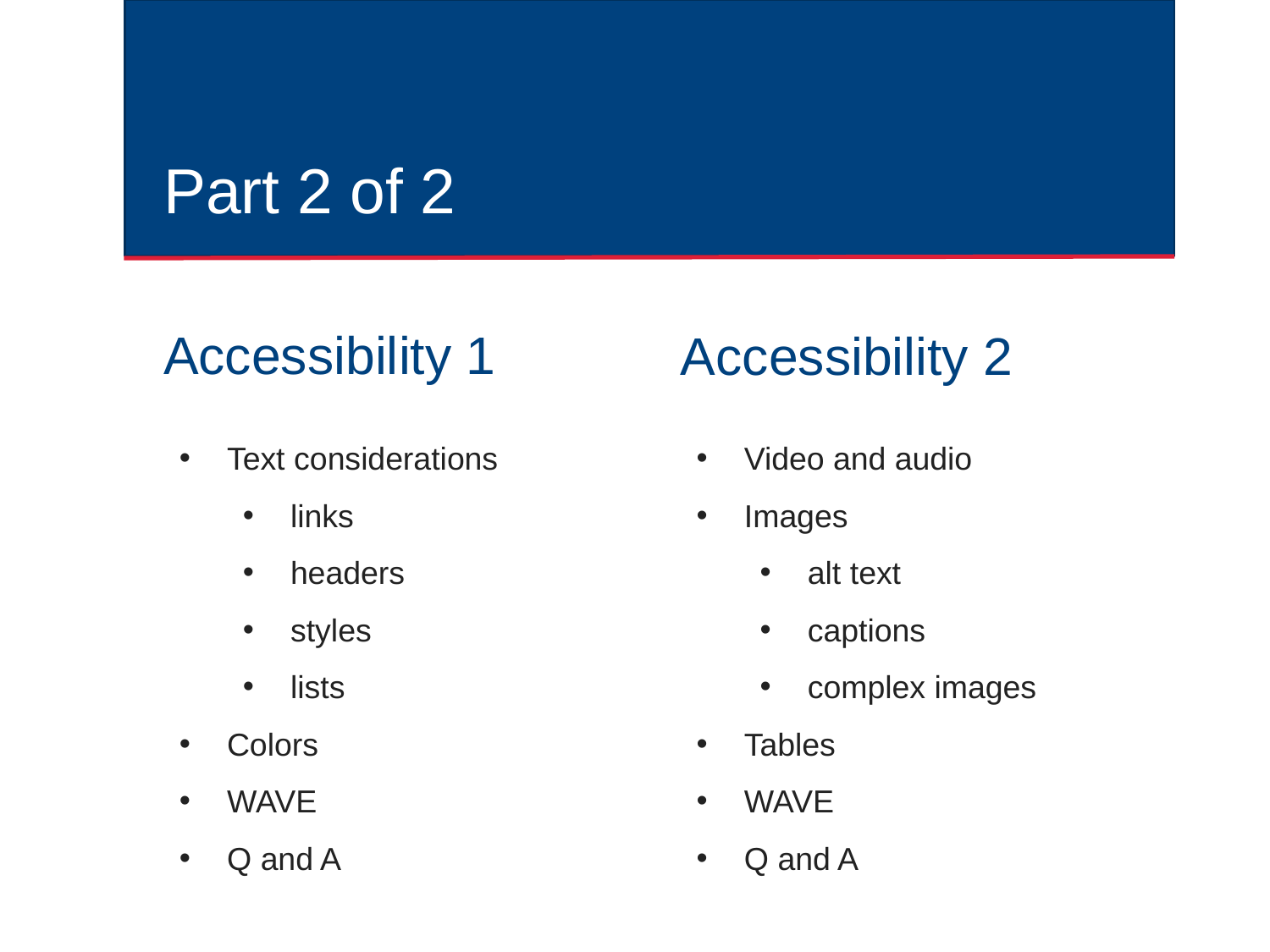

# Part 2 of 2
Accessibility 1
Accessibility 2
Text considerations
links
headers
styles
lists
Colors
WAVE
Q and A
Video and audio
Images
alt text
captions
complex images
Tables
WAVE
Q and A